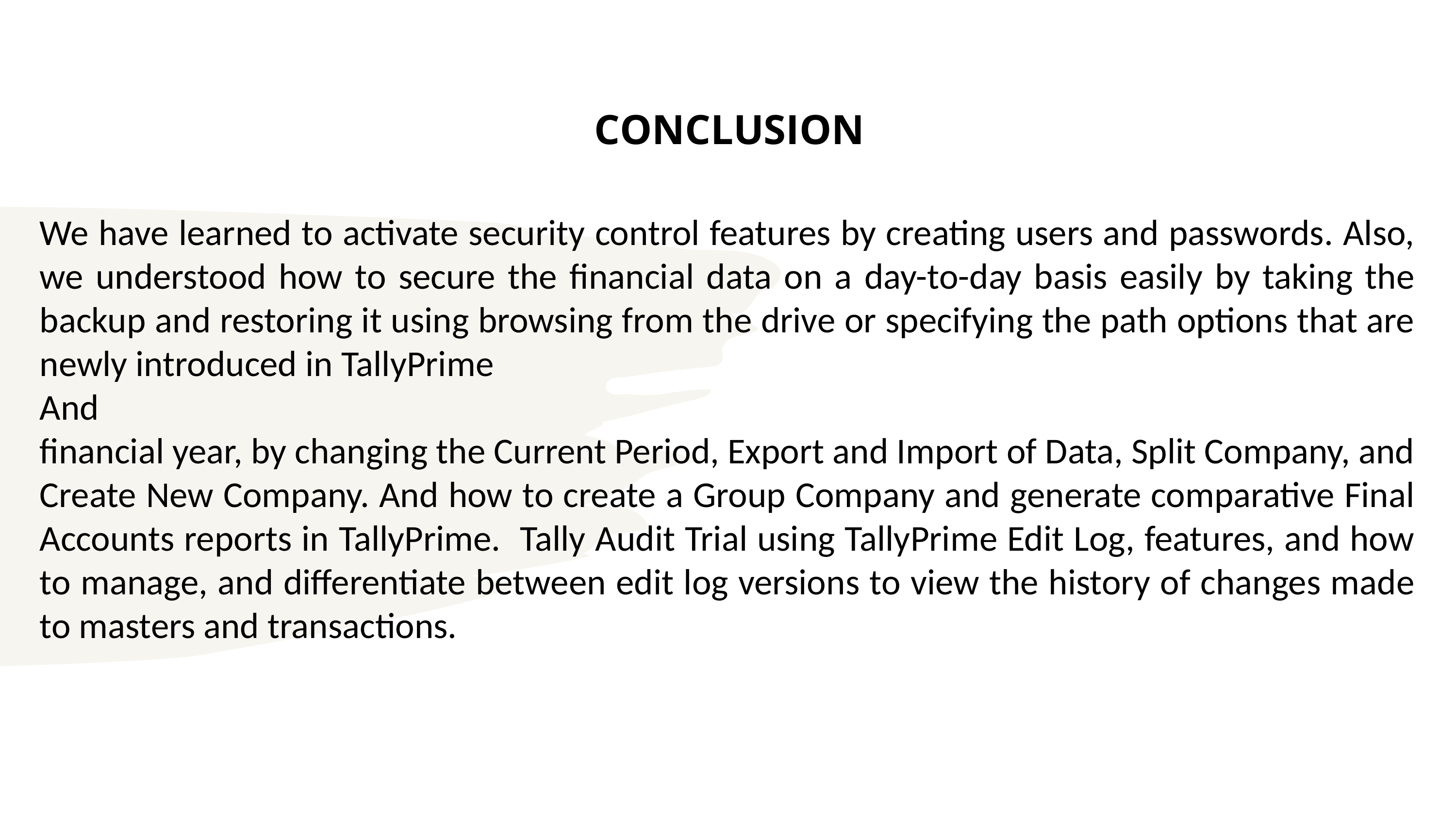

# CONCLUSION

We have learned to activate security control features by creating users and passwords. Also, we understood how to secure the financial data on a day-to-day basis easily by taking the backup and restoring it using browsing from the drive or specifying the path options that are newly introduced in TallyPrime
And
financial year, by changing the Current Period, Export and Import of Data, Split Company, and Create New Company. And how to create a Group Company and generate comparative Final Accounts reports in TallyPrime.  Tally Audit Trial using TallyPrime Edit Log, features, and how to manage, and differentiate between edit log versions to view the history of changes made to masters and transactions.